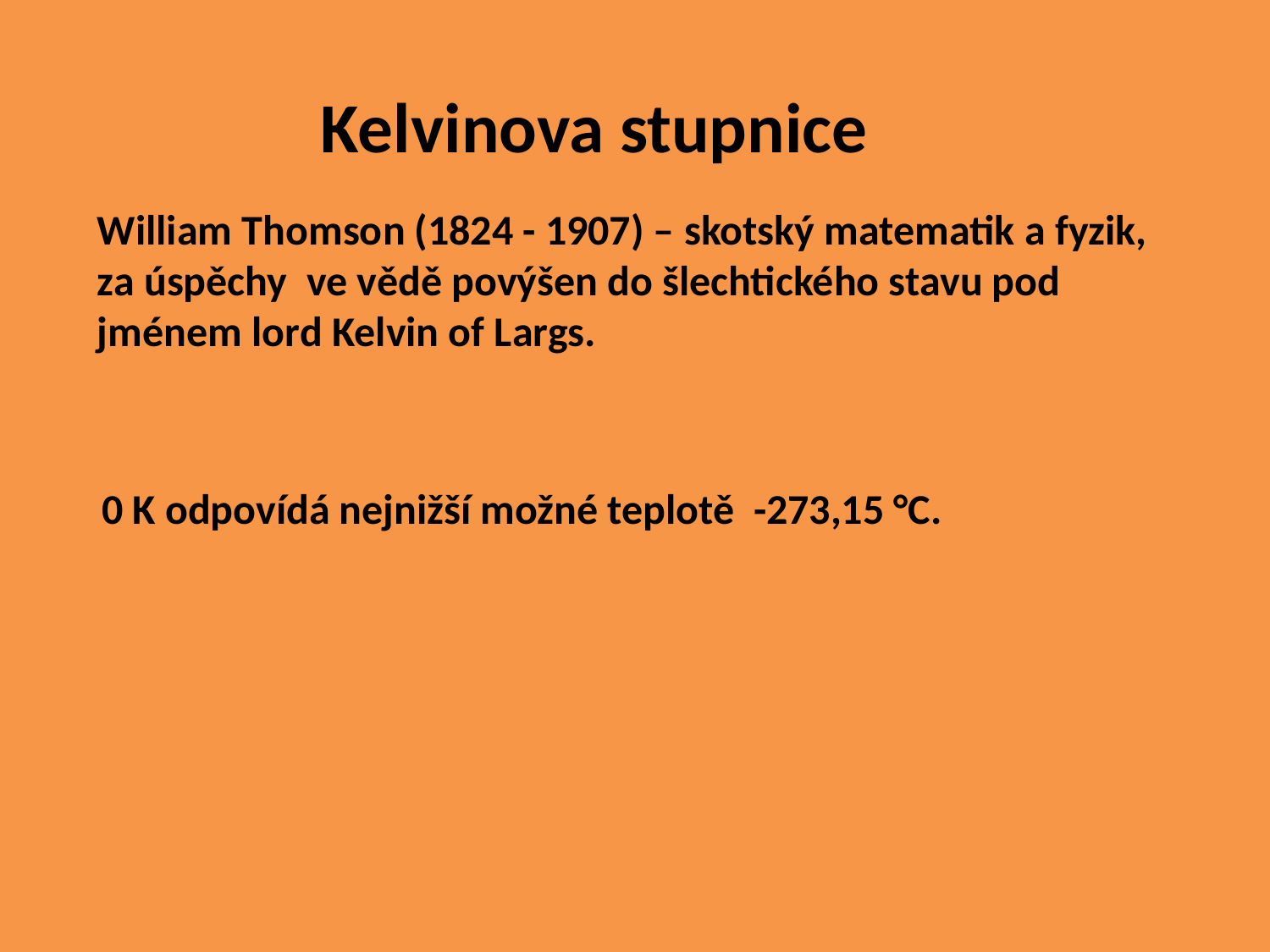

Kelvinova stupnice
William Thomson (1824 - 1907) – skotský matematik a fyzik, za úspěchy  ve vědě povýšen do šlechtického stavu pod jménem lord Kelvin of Largs.
0 K odpovídá nejnižší možné teplotě  -273,15 °C.